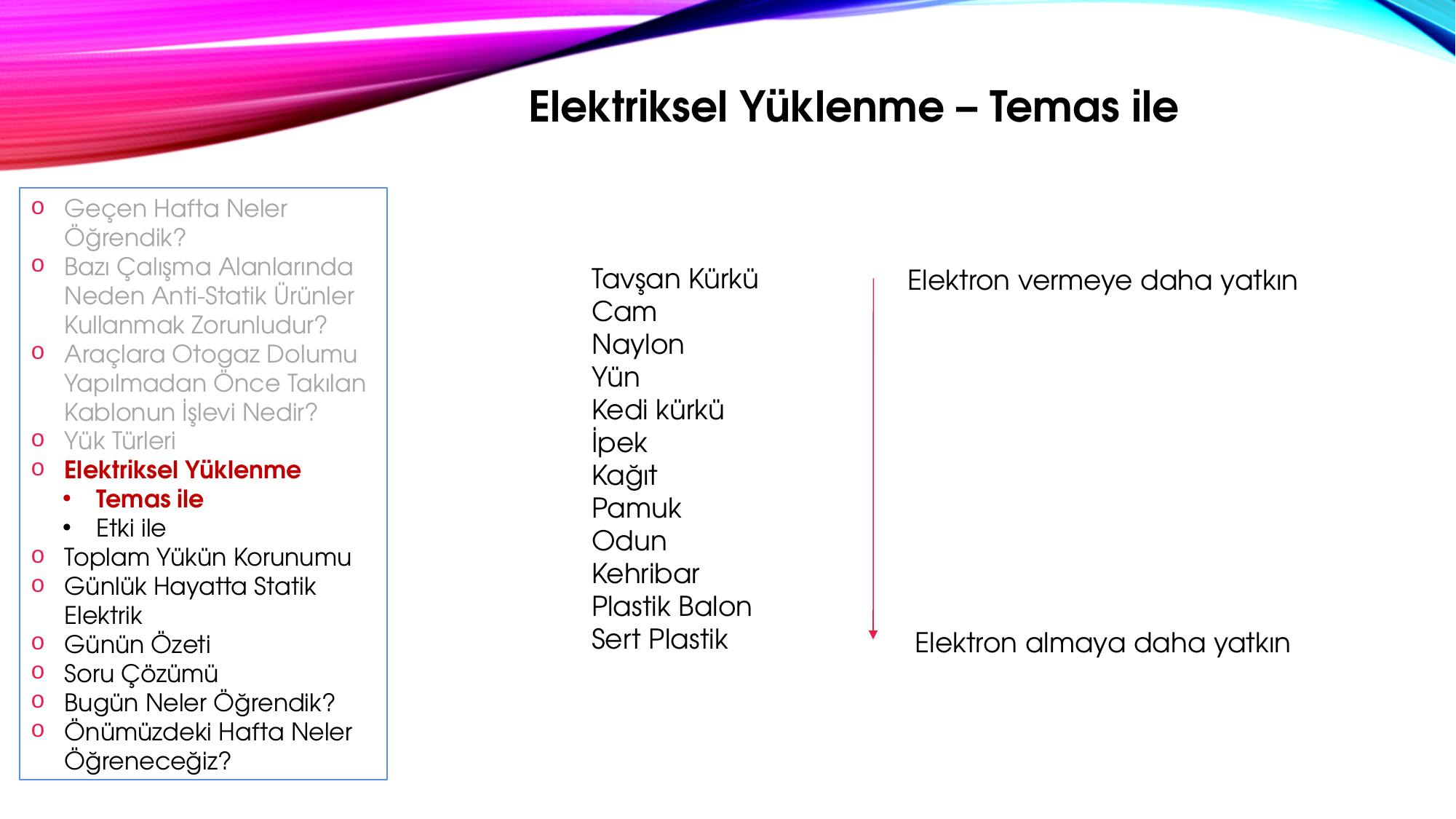

Elektriksel Yüklenme – Temas ile
Geçen Hafta Neler Öğrendik?
Bazı Çalışma Alanlarında Neden Anti-Statik Ürünler Kullanmak Zorunludur?
Araçlara Otogaz Dolumu Yapılmadan Önce Takılan Kablonun İşlevi Nedir?
Yük Türleri
Elektriksel Yüklenme
Temas ile
Etki ile
Toplam Yükün Korunumu
Günlük Hayatta Statik Elektrik
Günün Özeti
Soru Çözümü
Bugün Neler Öğrendik?
Önümüzdeki Hafta Neler Öğreneceğiz?
Tavşan Kürkü
Cam
Naylon
Yün
Kedi kürkü
İpek
Kağıt
Pamuk
Odun
Kehribar
Plastik Balon
Sert Plastik
Elektron vermeye daha yatkın
Elektron almaya daha yatkın